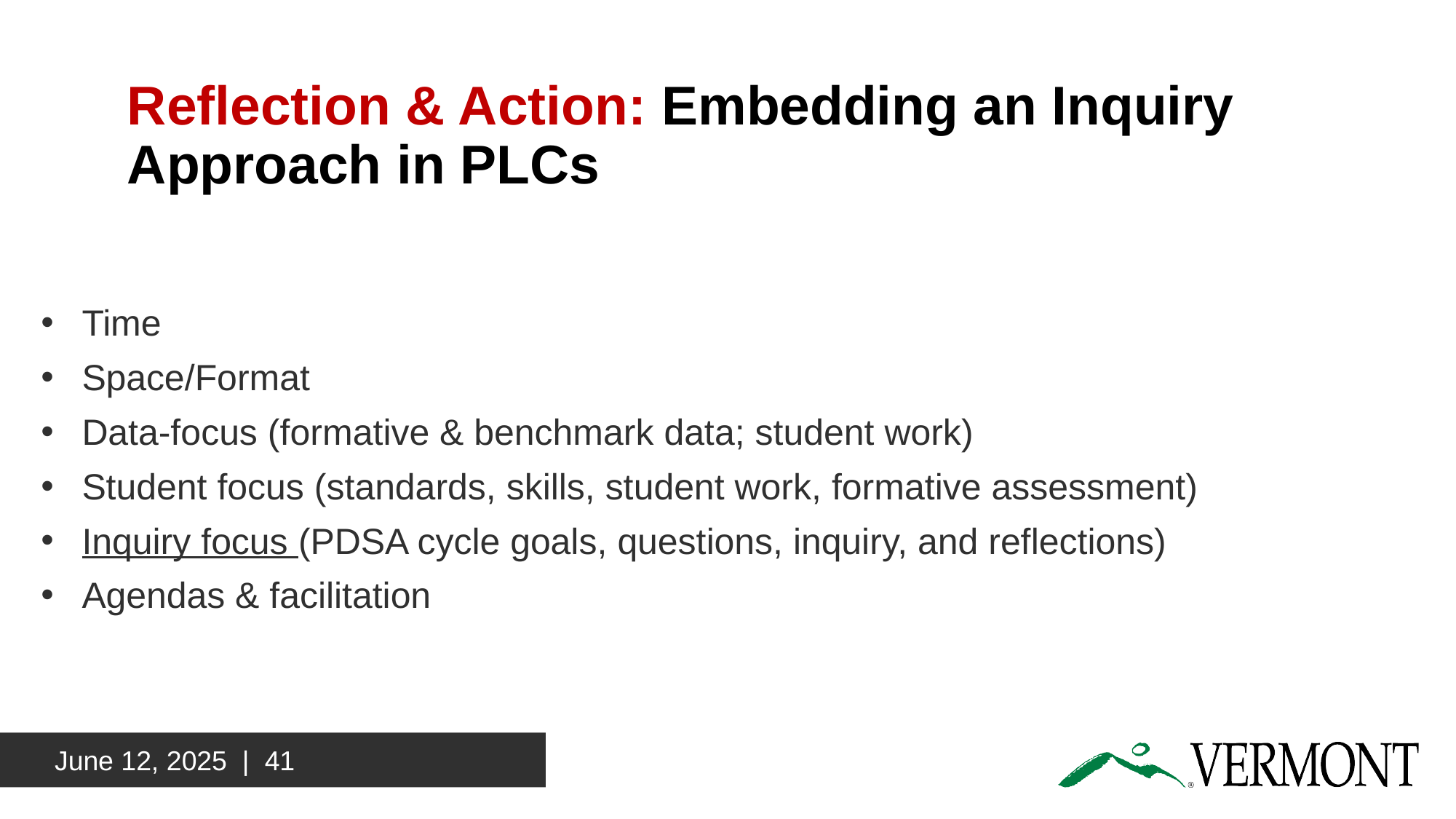

# Reflection & Action: Embedding an Inquiry Approach in PLCs
Time
Space/Format
Data-focus (formative & benchmark data; student work)
Student focus (standards, skills, student work, formative assessment)
Inquiry focus (PDSA cycle goals, questions, inquiry, and reflections)
Agendas & facilitation